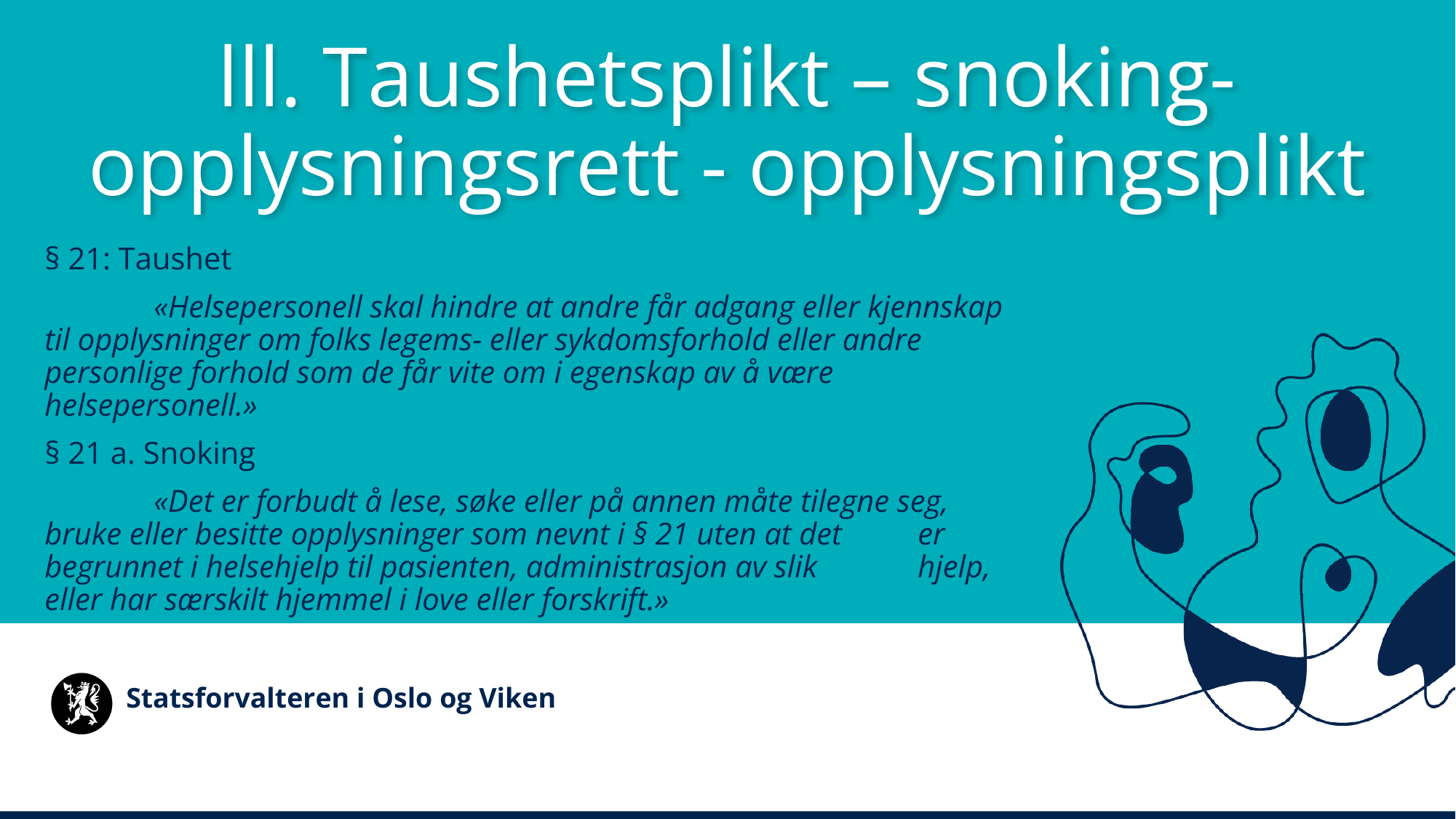

lll. Taushetsplikt – snoking- opplysningsrett - opplysningsplikt
§ 21: Taushet
	«Helsepersonell skal hindre at andre får adgang eller kjennskap 	til opplysninger om folks legems- eller sykdomsforhold eller andre 	personlige forhold som de får vite om i egenskap av å være 	helsepersonell.»
§ 21 a. Snoking
	«Det er forbudt å lese, søke eller på annen måte tilegne seg, 	bruke eller besitte opplysninger som nevnt i § 21 uten at det 	er begrunnet i helsehjelp til pasienten, administrasjon av slik 	hjelp, eller har særskilt hjemmel i love eller forskrift.»

Statsforvalteren i Oslo og Viken